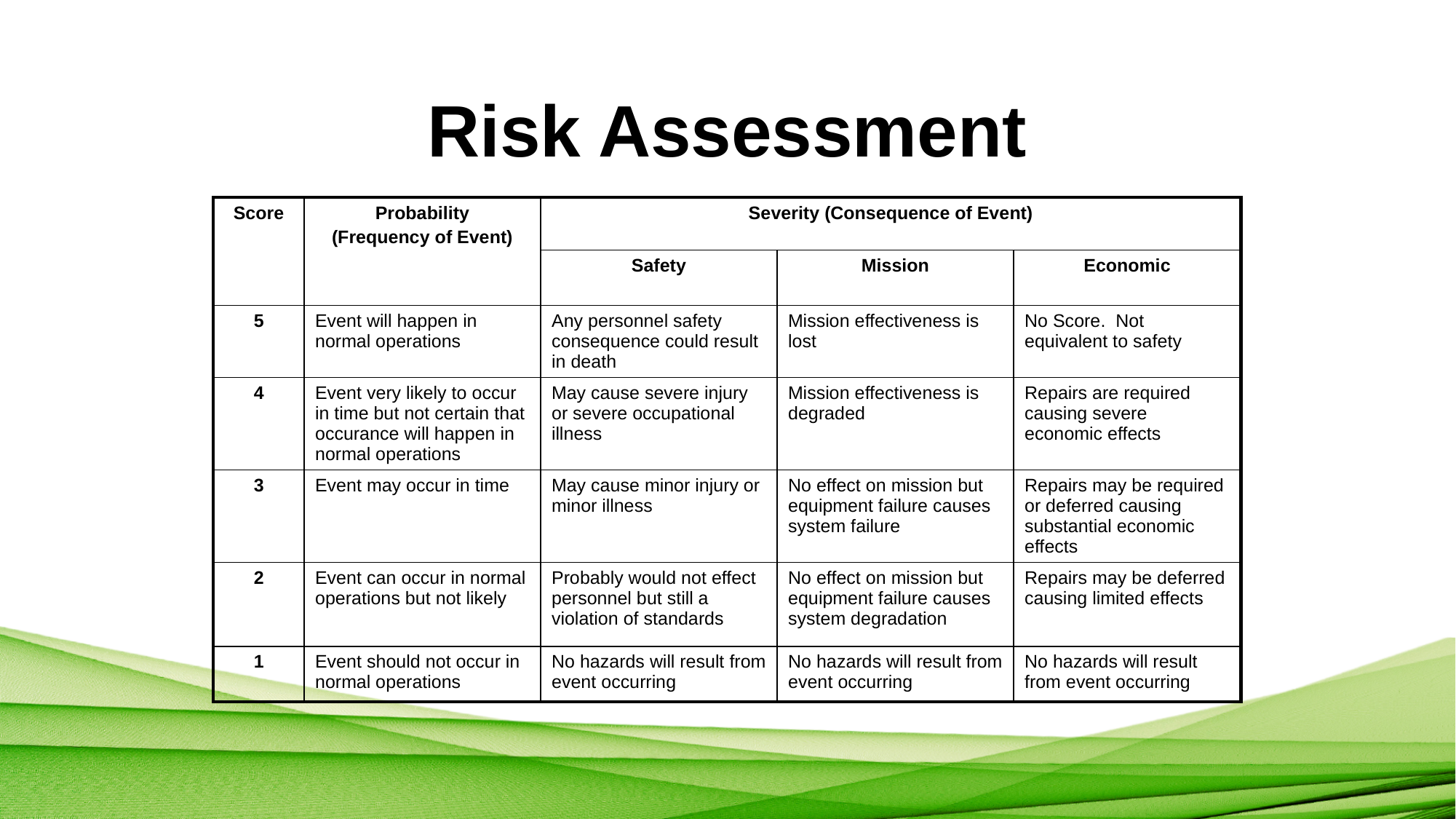

# Risk Assessment
| Score | Probability (Frequency of Event) | Severity (Consequence of Event) |  |  |
| --- | --- | --- | --- | --- |
|  |  | Safety | Mission | Economic |
| 5 | Event will happen in normal operations | Any personnel safety consequence could result in death | Mission effectiveness is lost | No Score. Not equivalent to safety |
| 4 | Event very likely to occur in time but not certain that occurance will happen in normal operations | May cause severe injury or severe occupational illness | Mission effectiveness is degraded | Repairs are required causing severe economic effects |
| 3 | Event may occur in time | May cause minor injury or minor illness | No effect on mission but equipment failure causes system failure | Repairs may be required or deferred causing substantial economic effects |
| 2 | Event can occur in normal operations but not likely | Probably would not effect personnel but still a violation of standards | No effect on mission but equipment failure causes system degradation | Repairs may be deferred causing limited effects |
| 1 | Event should not occur in normal operations | No hazards will result from event occurring | No hazards will result from event occurring | No hazards will result from event occurring |